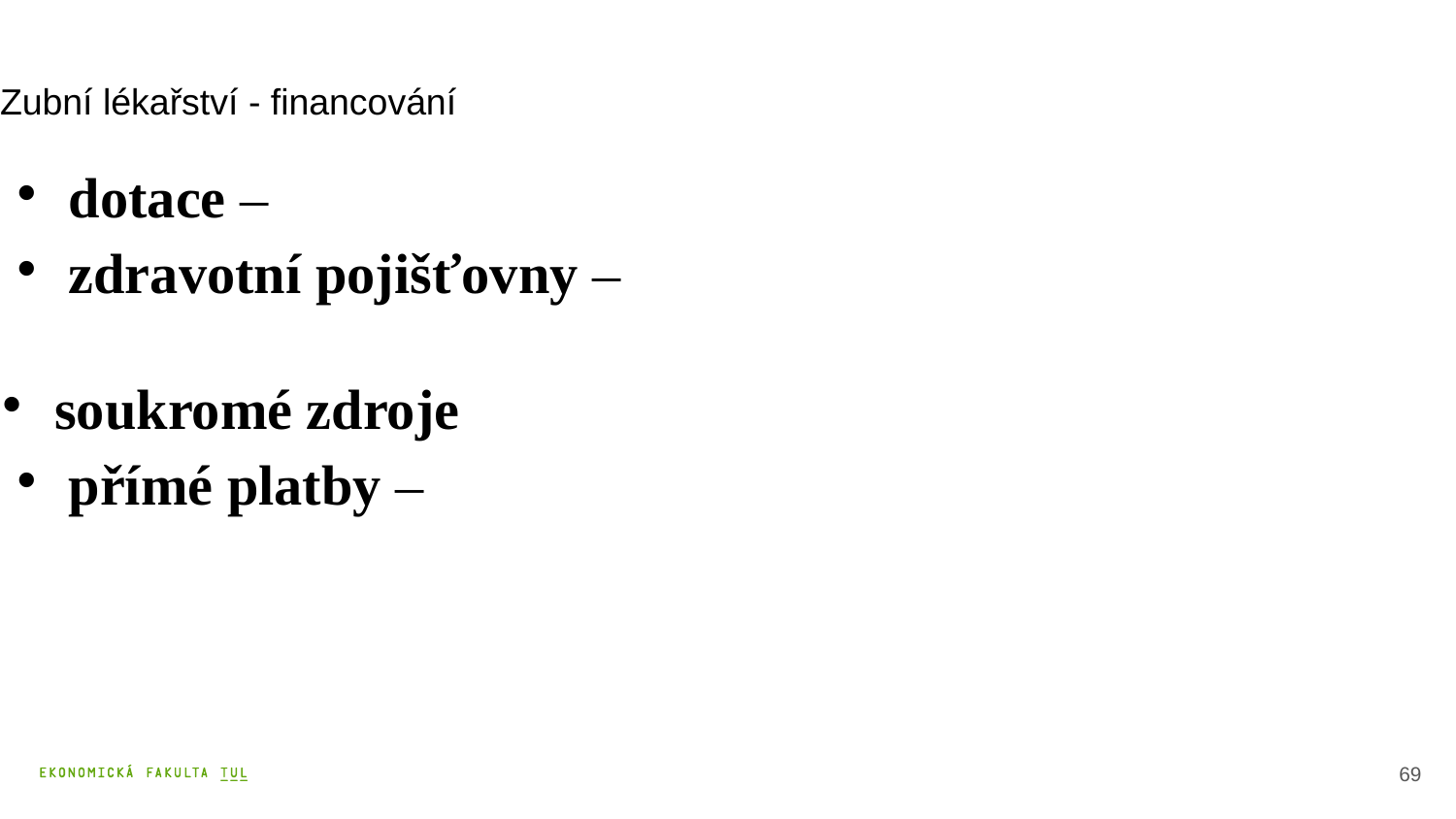

# Zubní lékařství - financování
dotace –
zdravotní pojišťovny –
soukromé zdroje
přímé platby –
69